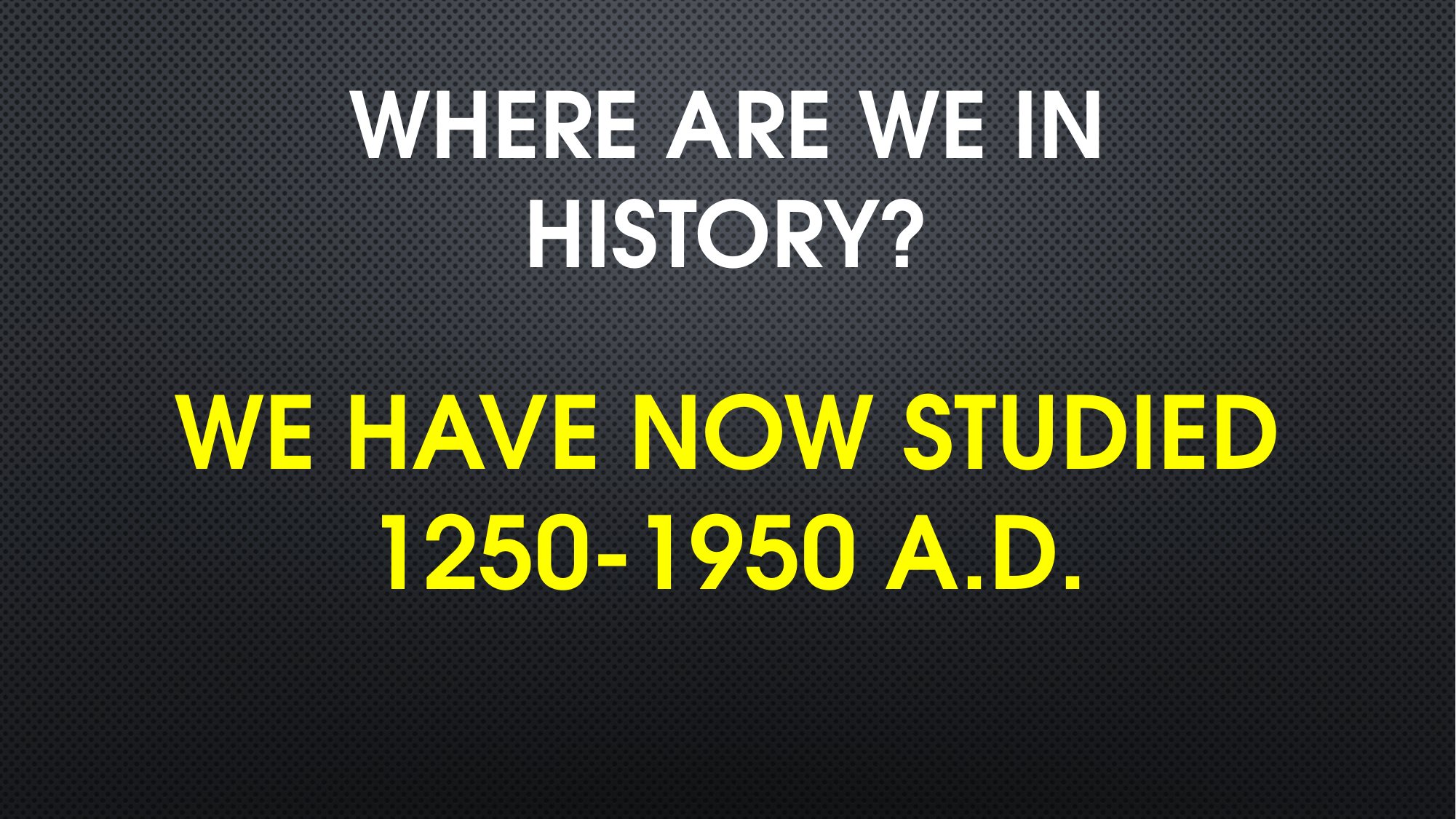

# Where are we in history?
WE HAVE NOW STUDIED 1250-1950 A.D.